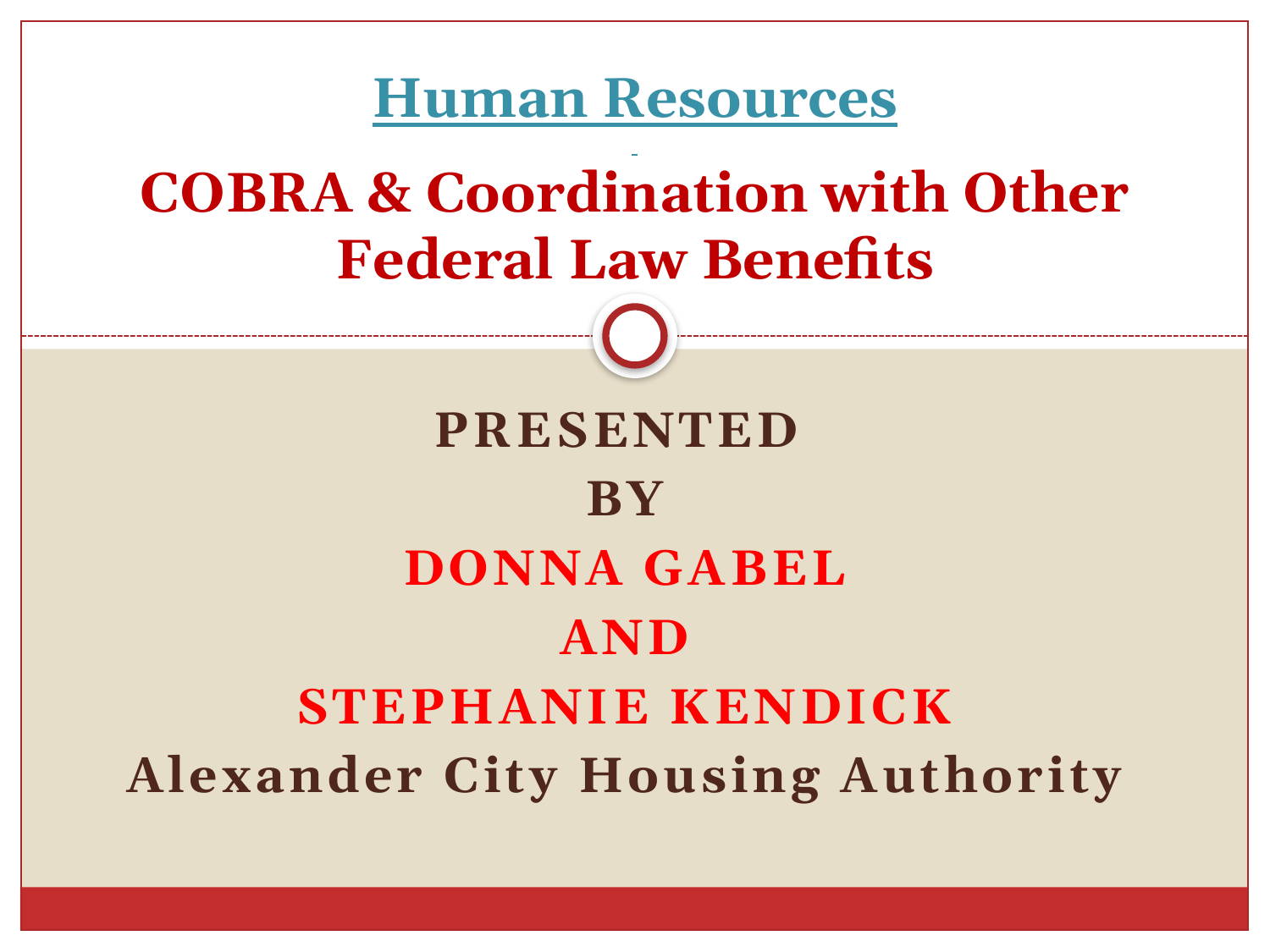

# Human Resources COBRA & Coordination with Other Federal Law Benefits
Presented
by
Donna gabel
And
Stephanie Kendick
Alexander City Housing Authority